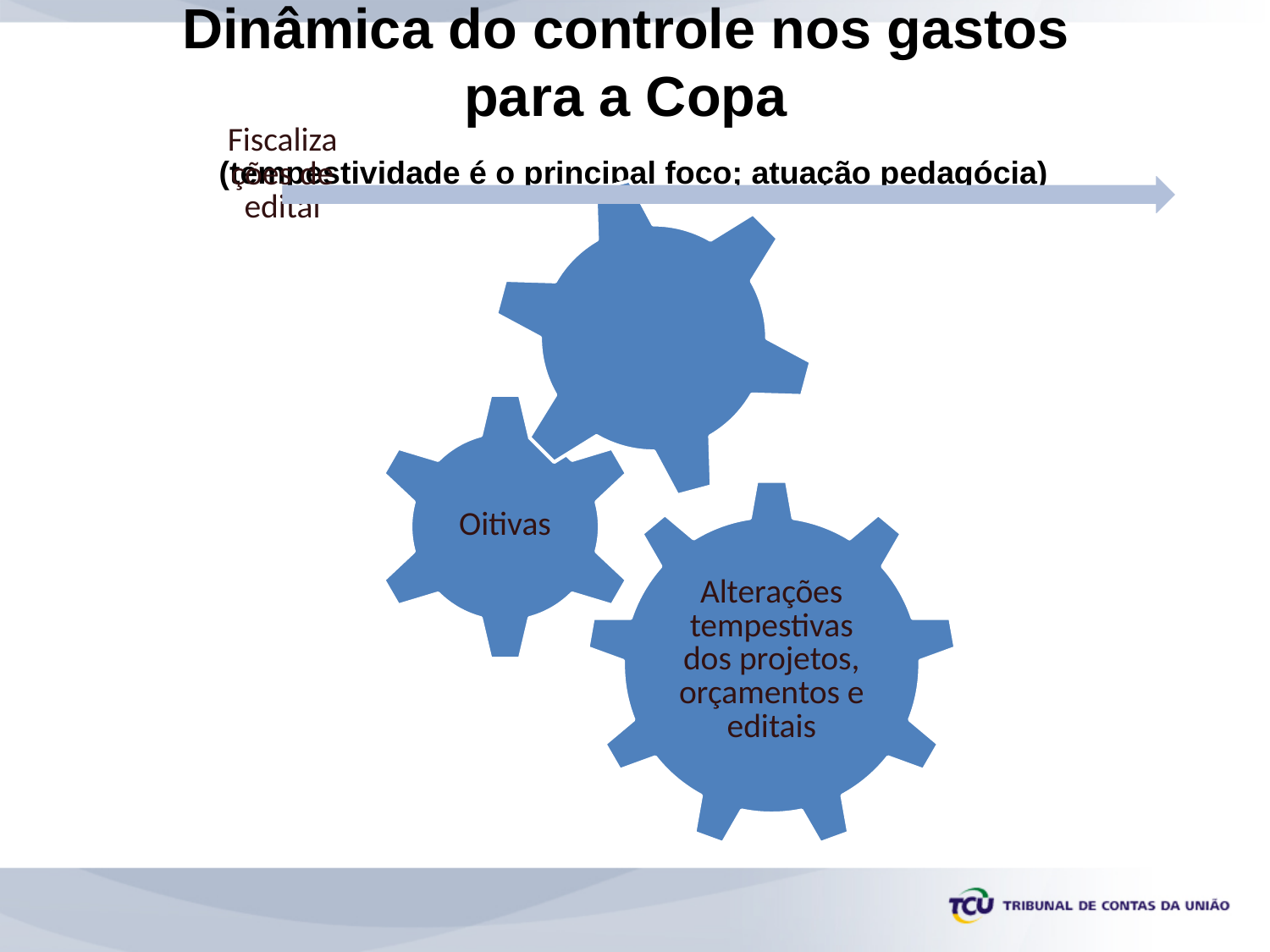

# Dinâmica do controle nos gastos para a Copa (tempestividade é o principal foco; atuação pedagócia)
Alterações tempestivas dos projetos, orçamentos e editais
Oitivas